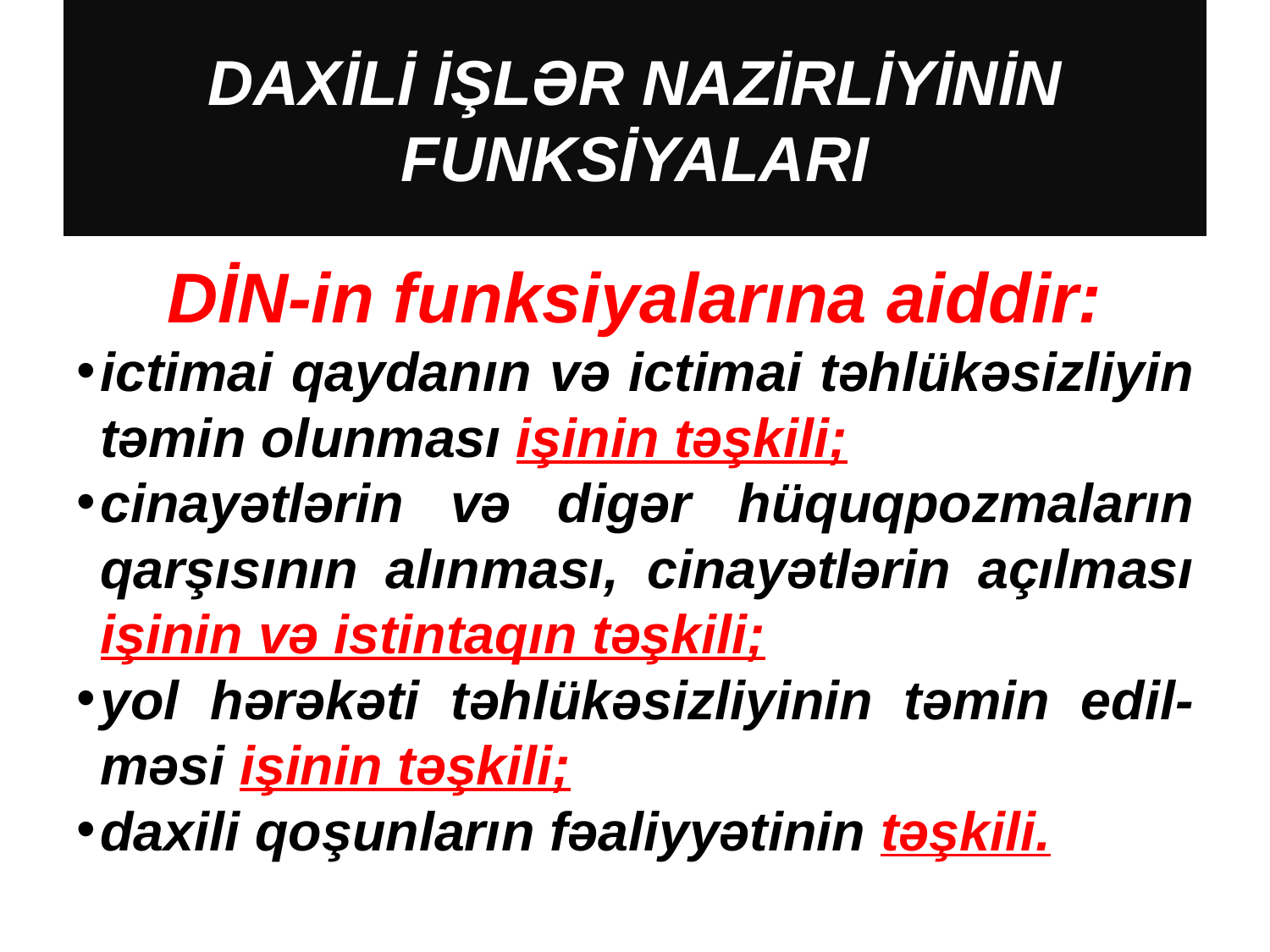

# DAXİLİ İŞLƏR NAZİRLİYİNİN FUNKSİYALARI
DİN-in funksiyalarına aiddir:
ictimai qaydanın və ictimai təhlükəsizliyin təmin olunması işinin təşkili;
cinayətlərin və digər hüquqpozmaların qarşısının alınması, cinayətlərin açılması işinin və istintaqın təşkili;
yol hərəkəti təhlükəsizliyinin təmin edil-məsi işinin təşkili;
daxili qoşunların fəaliyyətinin təşkili.